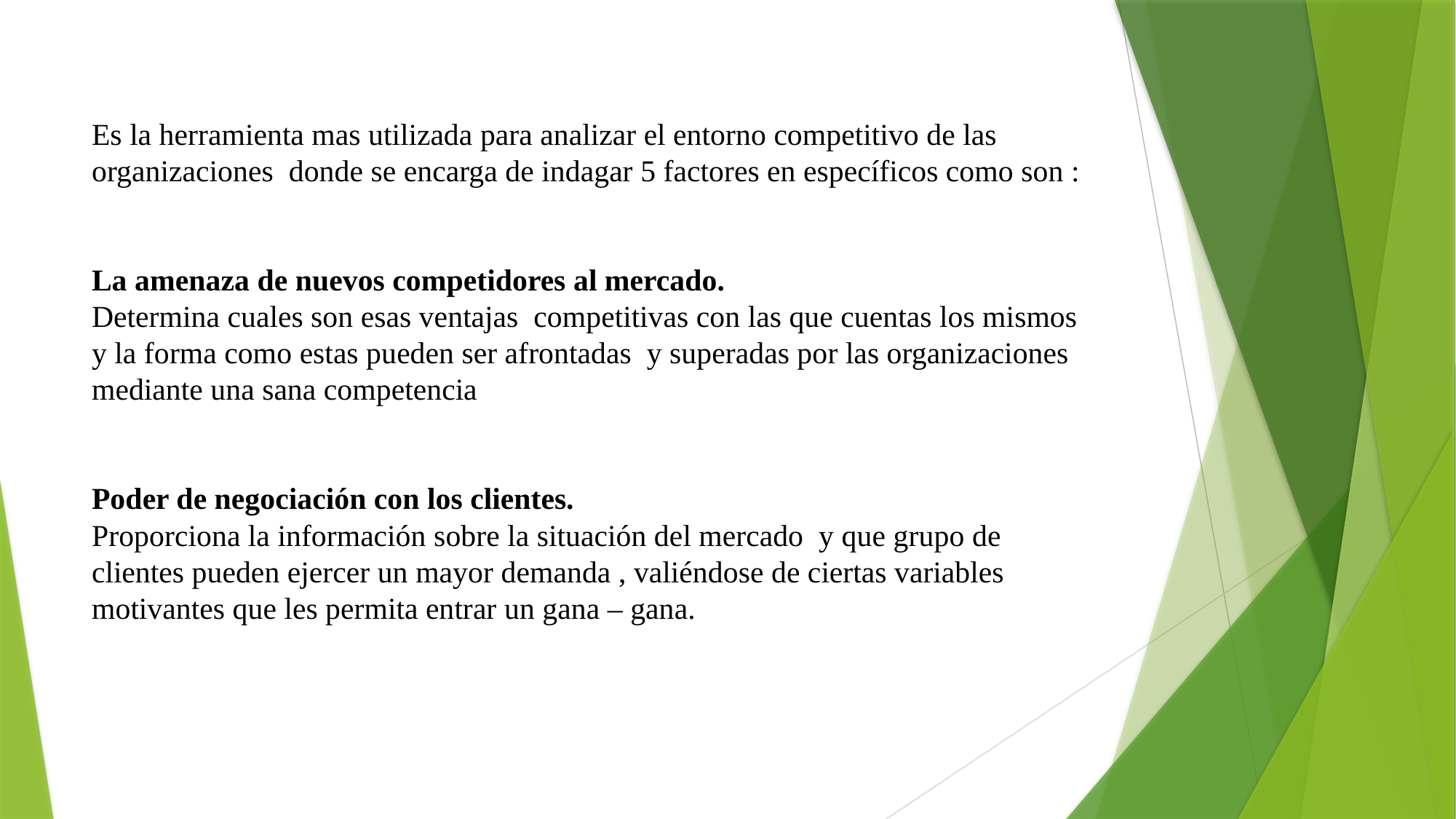

# Es la herramienta mas utilizada para analizar el entorno competitivo de las organizaciones  donde se encarga de indagar 5 factores en específicos como son : La amenaza de nuevos competidores al mercado. Determina cuales son esas ventajas  competitivas con las que cuentas los mismos y la forma como estas pueden ser afrontadas  y superadas por las organizaciones mediante una sana competencia Poder de negociación con los clientes. Proporciona la información sobre la situación del mercado  y que grupo de clientes pueden ejercer un mayor demanda , valiéndose de ciertas variables motivantes que les permita entrar un gana – gana.